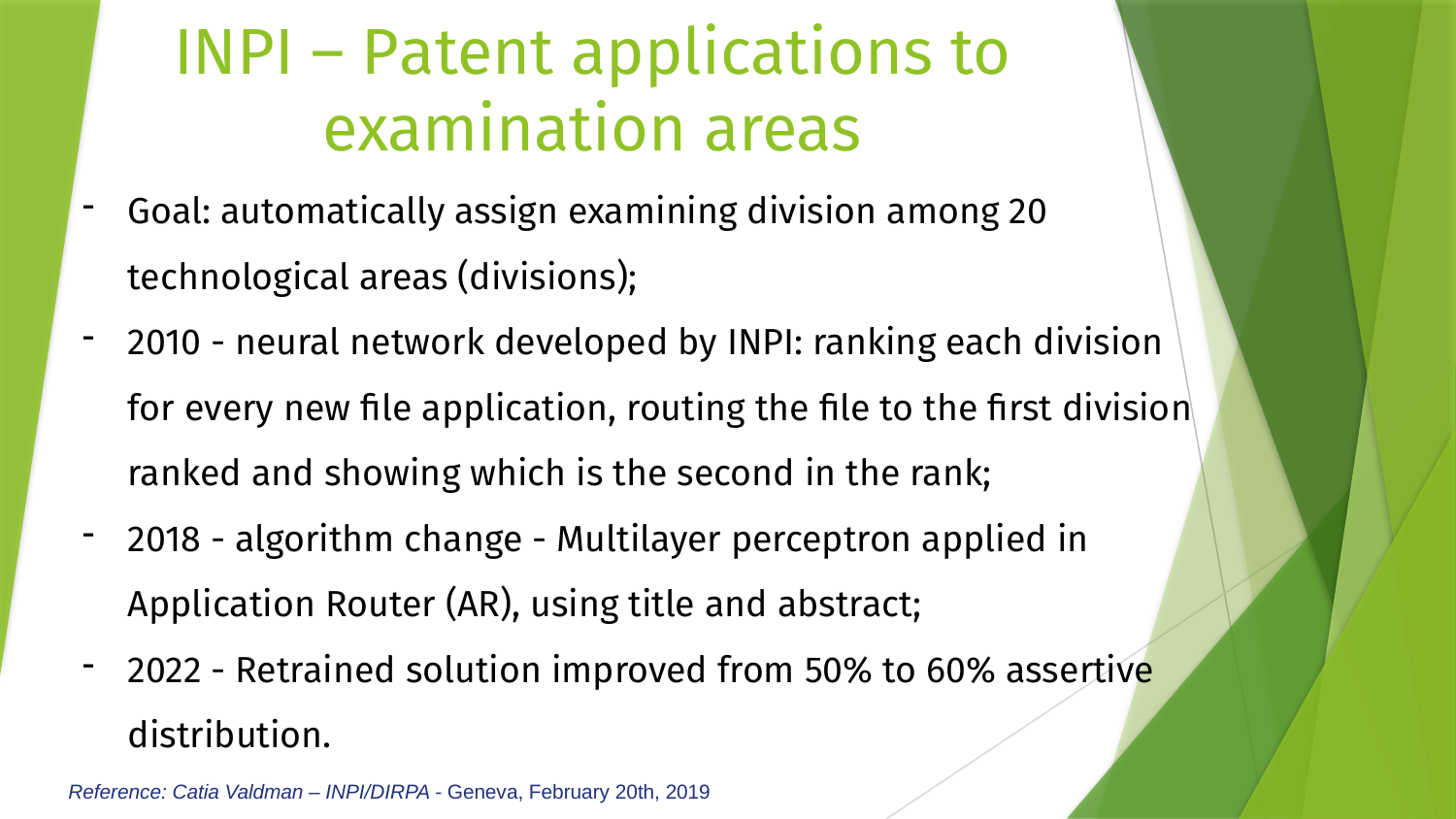

INPI – Patent applications to examination areas
Goal: automatically assign examining division among 20 technological areas (divisions);
2010 - neural network developed by INPI: ranking each division for every new file application, routing the file to the first division ranked and showing which is the second in the rank;
2018 - algorithm change - Multilayer perceptron applied in Application Router (AR), using title and abstract;
2022 - Retrained solution improved from 50% to 60% assertive distribution.

Reference: Catia Valdman – INPI/DIRPA - Geneva, February 20th, 2019